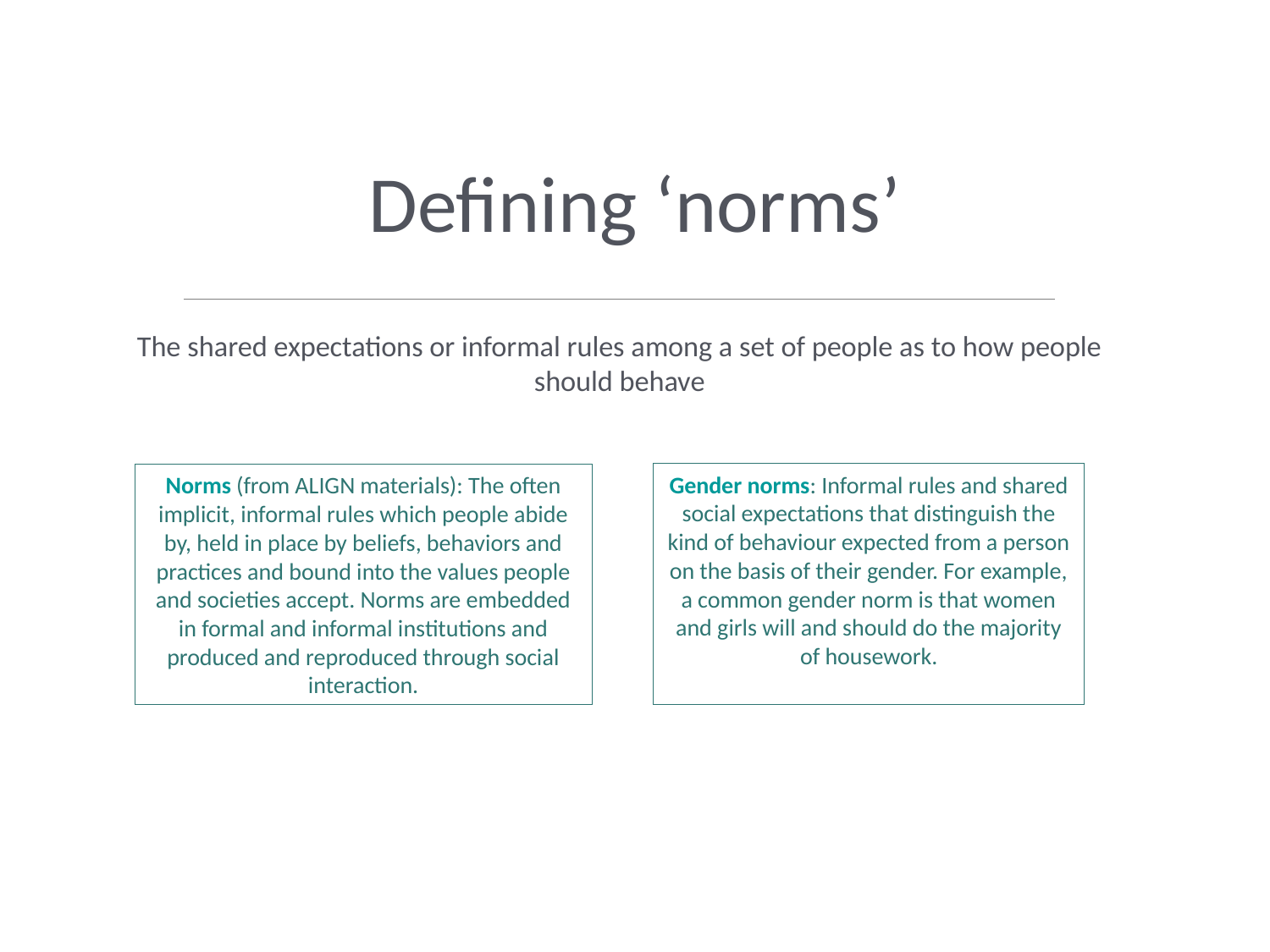

# Defining ‘norms’
The shared expectations or informal rules among a set of people as to how people should behave

Gender norms: Informal rules and shared social expectations that distinguish the kind of behaviour expected from a person on the basis of their gender. For example, a common gender norm is that women and girls will and should do the majority of housework.

Norms (from ALIGN materials): The often implicit, informal rules which people abide by, held in place by beliefs, behaviors and practices and bound into the values people and societies accept. Norms are embedded in formal and informal institutions and produced and reproduced through social interaction.